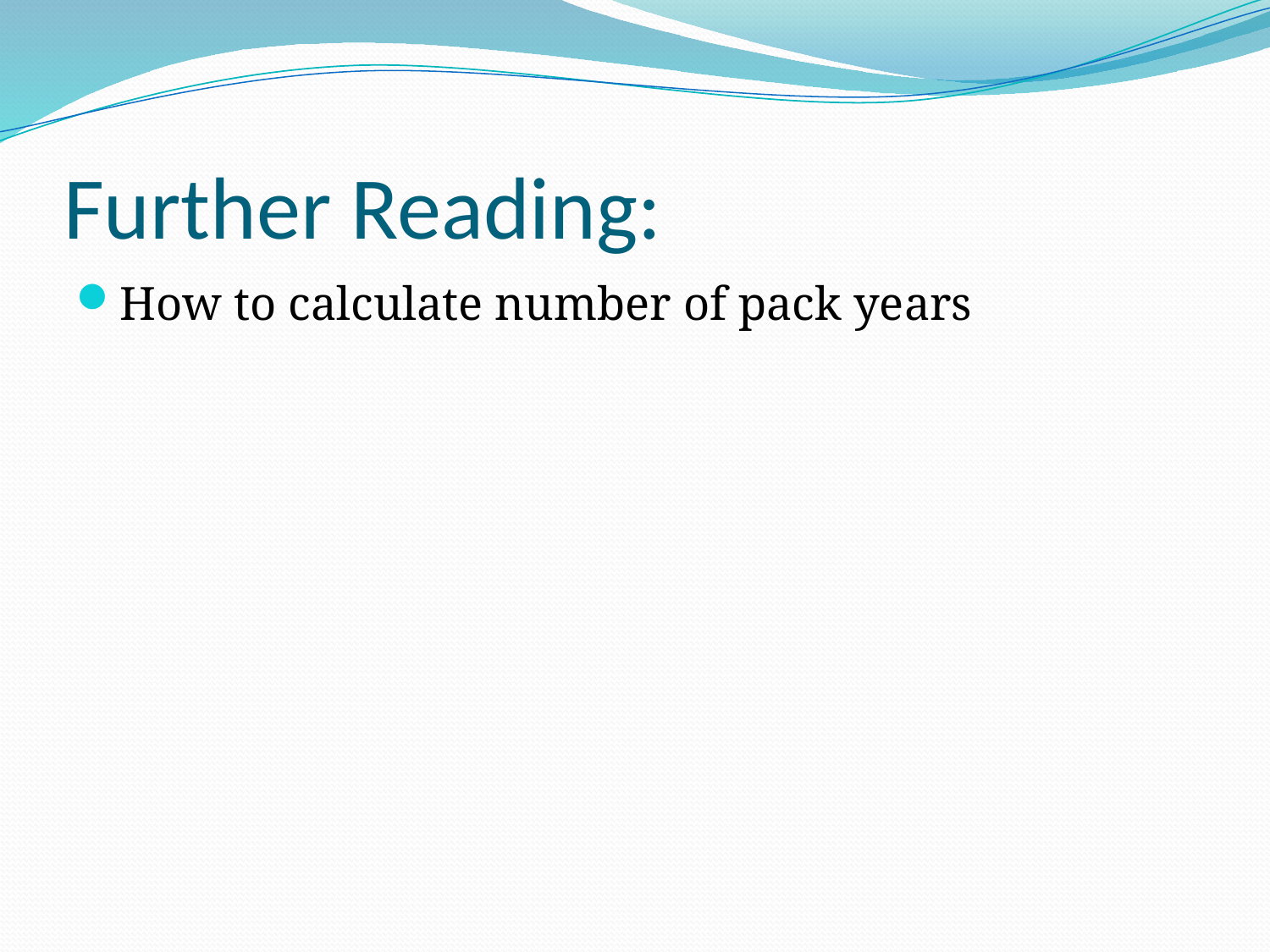

# Further Reading:
How to calculate number of pack years